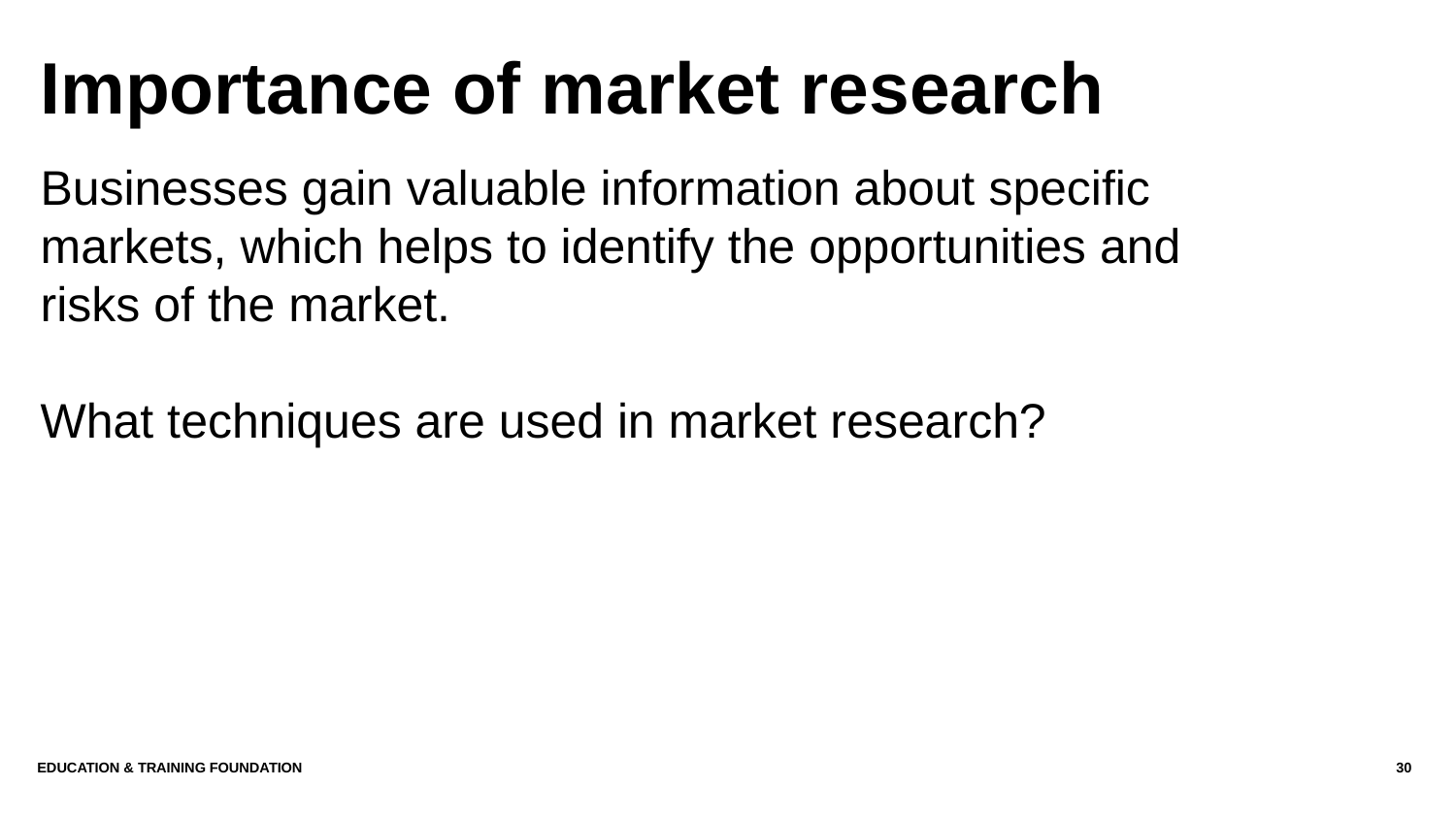

# Importance of market research
Businesses gain valuable information about specific markets, which helps to identify the opportunities and risks of the market.

What techniques are used in market research?

EDUCATION & TRAINING FOUNDATION
30